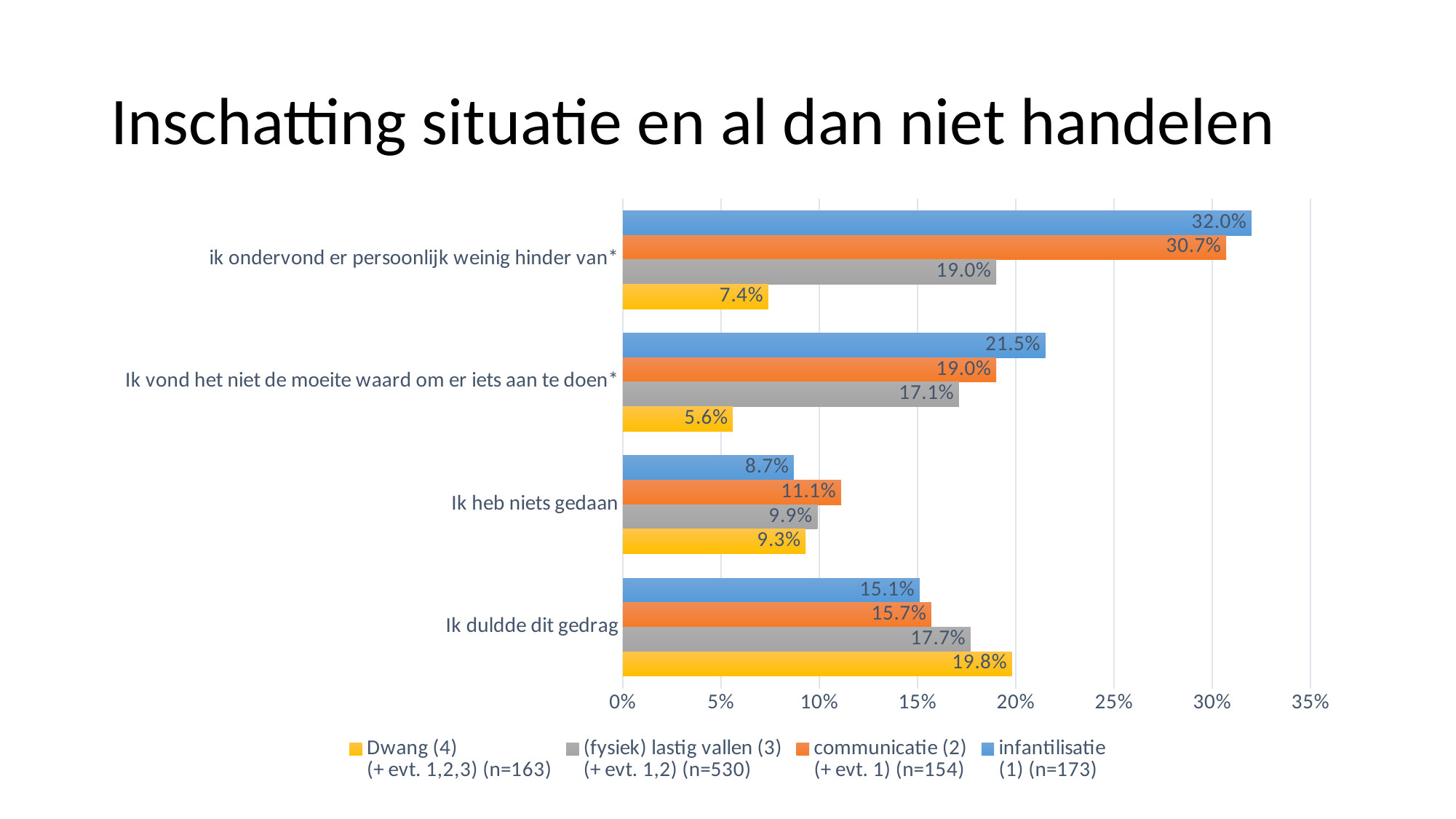

# Inschatting situatie en al dan niet handelen

### Chart

| Category | infantilisatie
(1) (n=173) | communicatie (2)
(+ evt. 1) (n=154) | (fysiek) lastig vallen (3)
(+ evt. 1,2) (n=530) | Dwang (4)
(+ evt. 1,2,3) (n=163) |
|---|---|---|---|---|
| ik ondervond er persoonlijk weinig hinder van* | 0.32 | 0.307 | 0.19 | 0.074 |
| Ik vond het niet de moeite waard om er iets aan te doen* | 0.215 | 0.19 | 0.171 | 0.056 |
| Ik heb niets gedaan | 0.087 | 0.111 | 0.099 | 0.093 |
| Ik duldde dit gedrag | 0.151 | 0.157 | 0.177 | 0.198 |